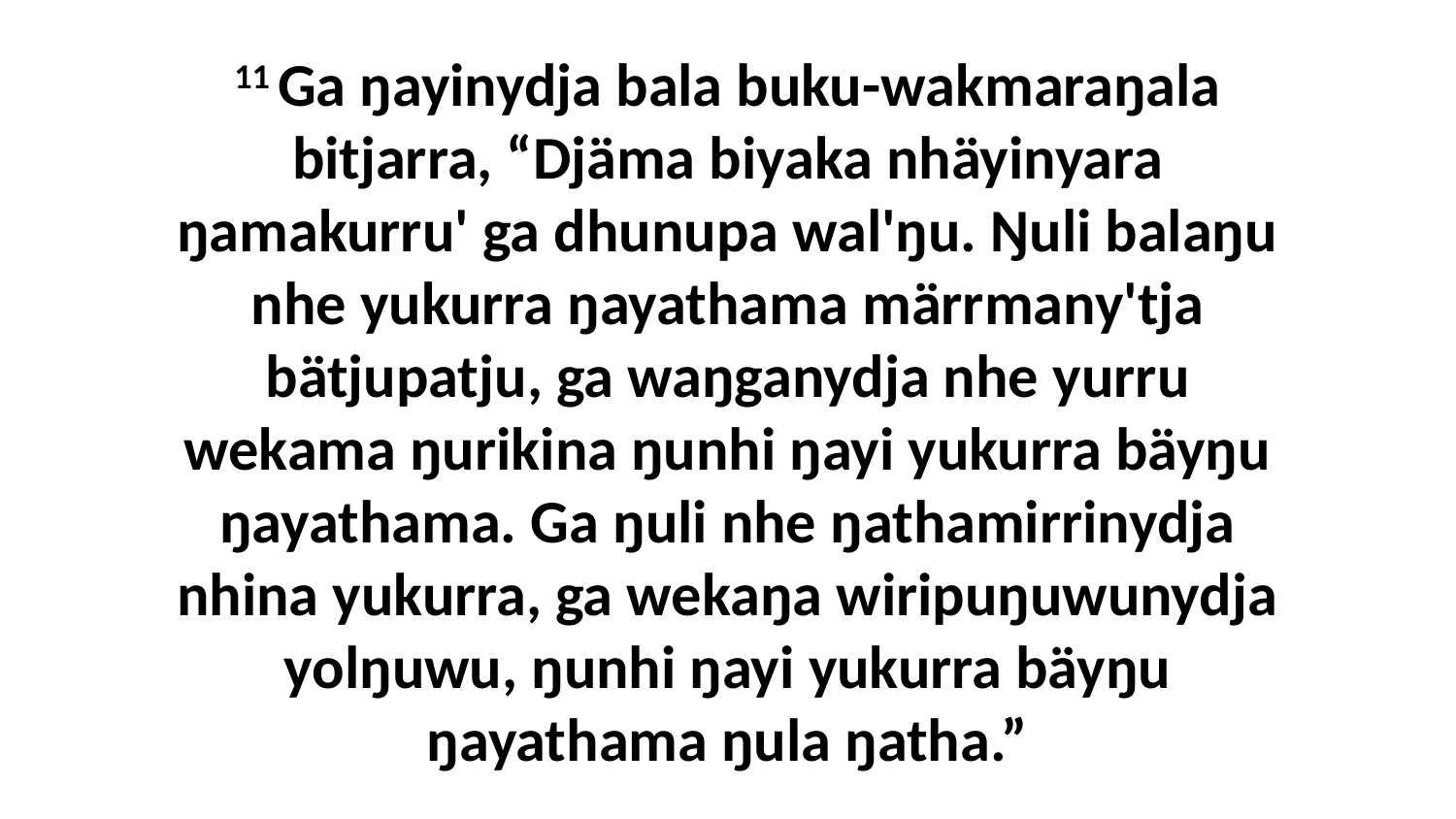

11 Ga ŋayinydja bala buku-wakmaraŋala bitjarra, “Djäma biyaka nhäyinyara ŋamakurru' ga dhunupa wal'ŋu. Ŋuli balaŋu nhe yukurra ŋayathama märrmany'tja bätjupatju, ga waŋganydja nhe yurru wekama ŋurikina ŋunhi ŋayi yukurra bäyŋu ŋayathama. Ga ŋuli nhe ŋathamirrinydja nhina yukurra, ga wekaŋa wiripuŋuwunydja yolŋuwu, ŋunhi ŋayi yukurra bäyŋu ŋayathama ŋula ŋatha.”